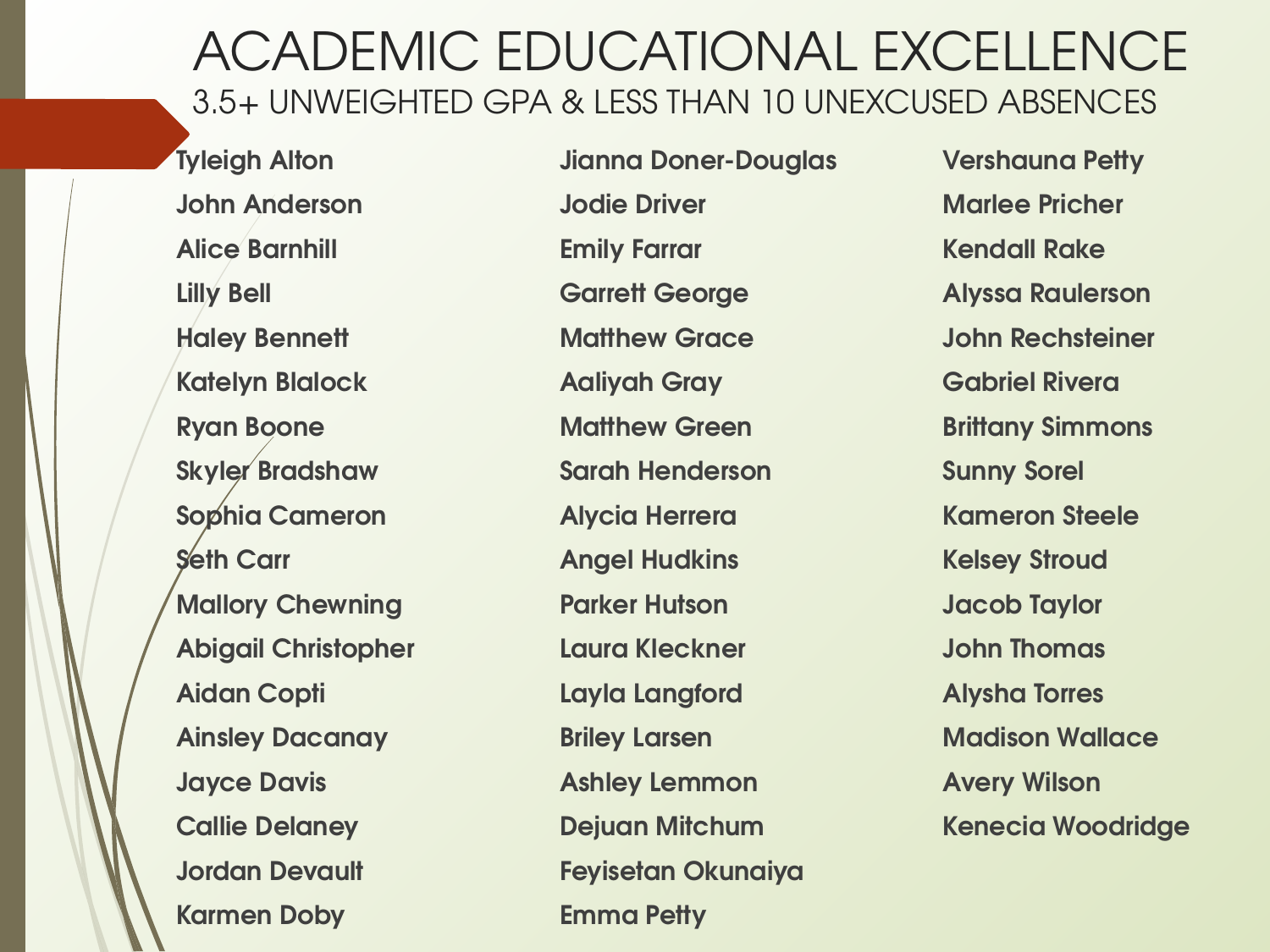

# ACADEMIC EDUCATIONAL EXCELLENCE 3.5+ UNWEIGHTED GPA & LESS THAN 10 UNEXCUSED ABSENCES
Tyleigh Alton
John Anderson
Alice Barnhill
Lilly Bell
Haley Bennett
Katelyn Blalock
Ryan Boone
Skyler Bradshaw
Sophia Cameron
Seth Carr
Mallory Chewning
Abigail Christopher
Aidan Copti
Ainsley Dacanay
Jayce Davis
Callie Delaney
Jordan Devault
Karmen Doby
Jianna Doner-Douglas
Jodie Driver
Emily Farrar
Garrett George
Matthew Grace
Aaliyah Gray
Matthew Green
Sarah Henderson
Alycia Herrera
Angel Hudkins
Parker Hutson
Laura Kleckner
Layla Langford
Briley Larsen
Ashley Lemmon
Dejuan Mitchum
Feyisetan Okunaiya
Emma Petty
Vershauna Petty
Marlee Pricher
Kendall Rake
Alyssa Raulerson
John Rechsteiner
Gabriel Rivera
Brittany Simmons
Sunny Sorel
Kameron Steele
Kelsey Stroud
Jacob Taylor
John Thomas
Alysha Torres
Madison Wallace
Avery Wilson
Kenecia Woodridge